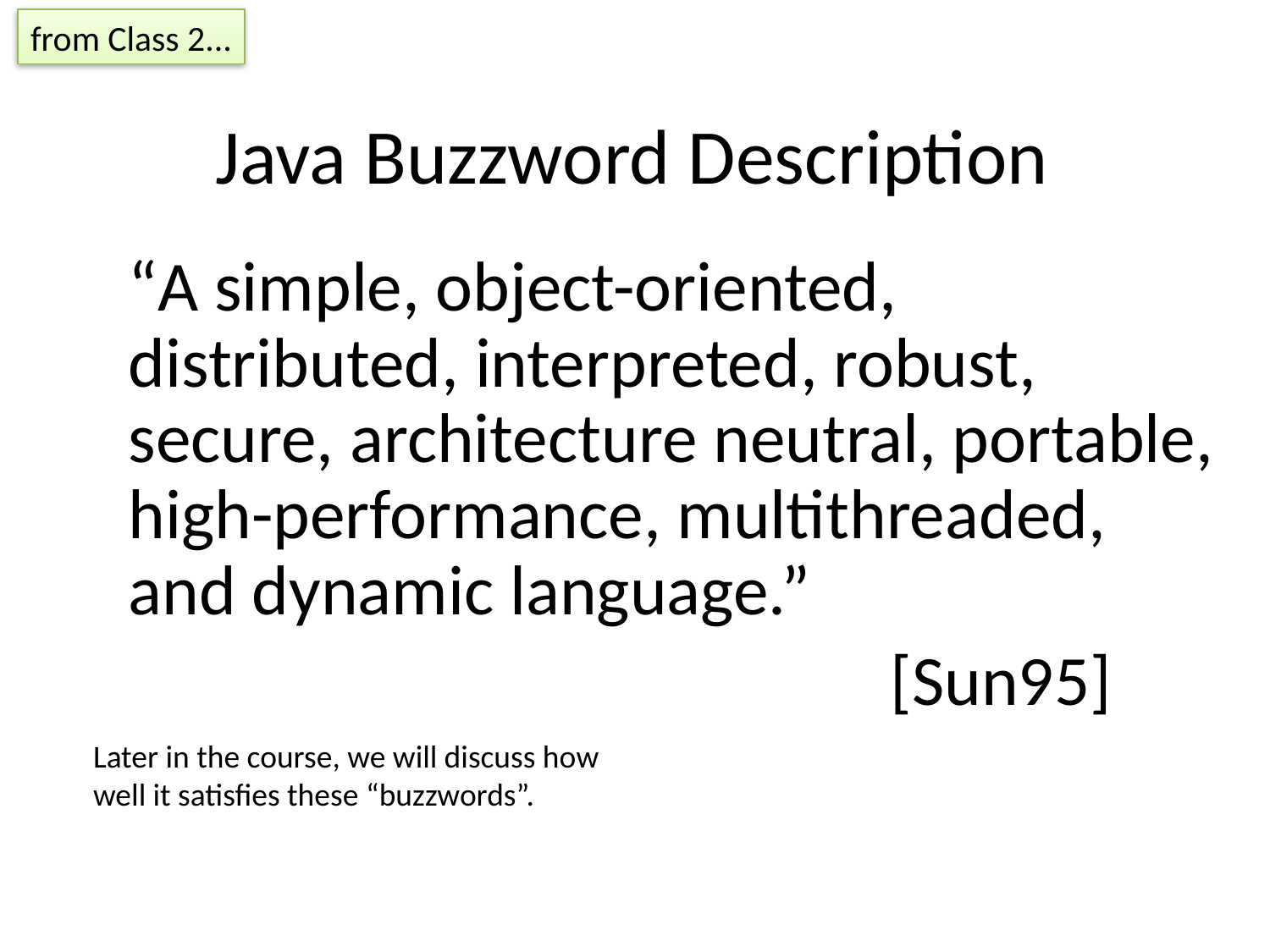

from Class 2...
# Java Buzzword Description

	“A simple, object-oriented, distributed, interpreted, robust, secure, architecture neutral, portable, high-performance, multithreaded, and dynamic language.”
							[Sun95]
Later in the course, we will discuss how well it satisfies these “buzzwords”.